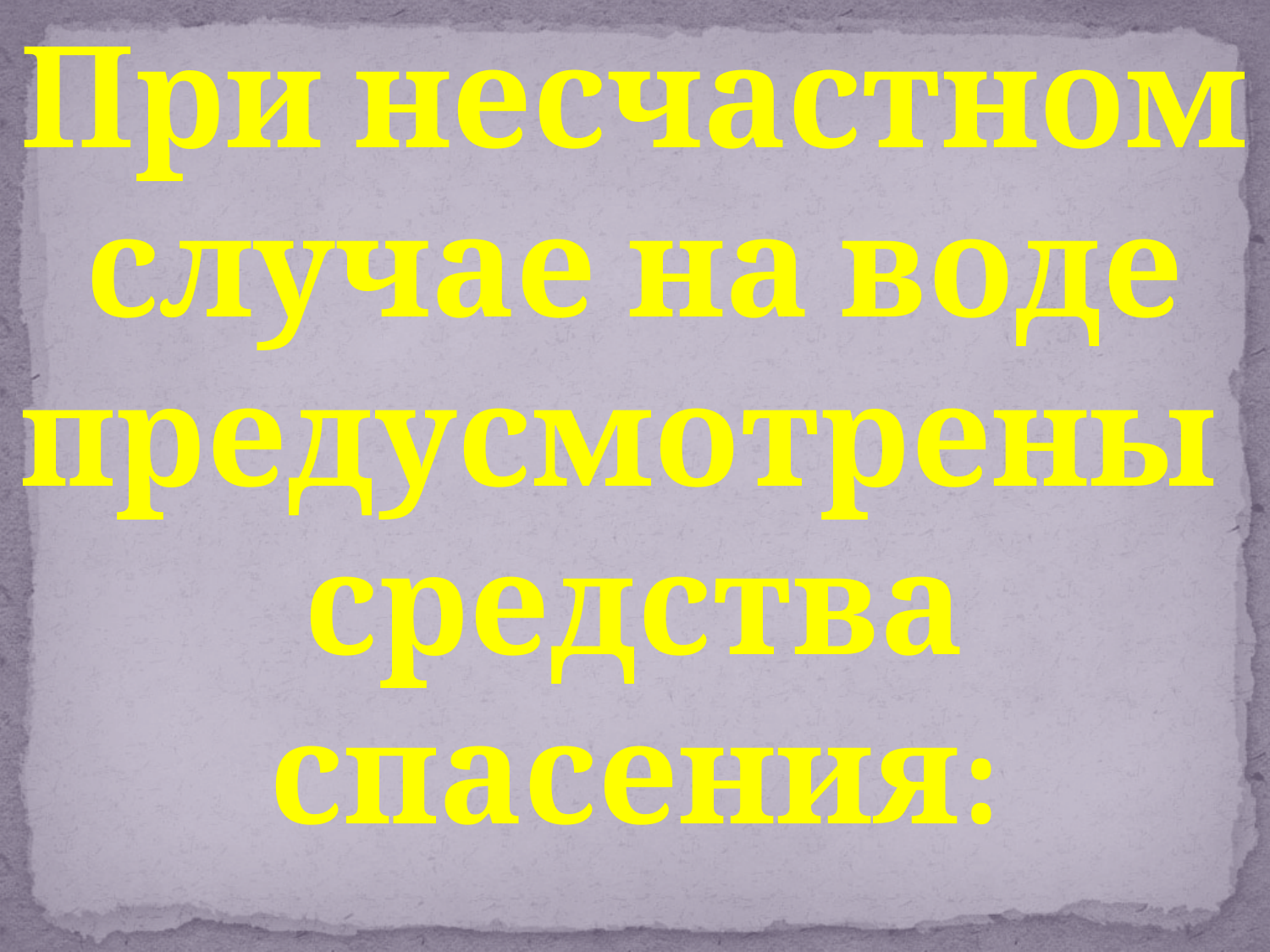

При несчастном случае на воде предусмотрены  средства спасения: